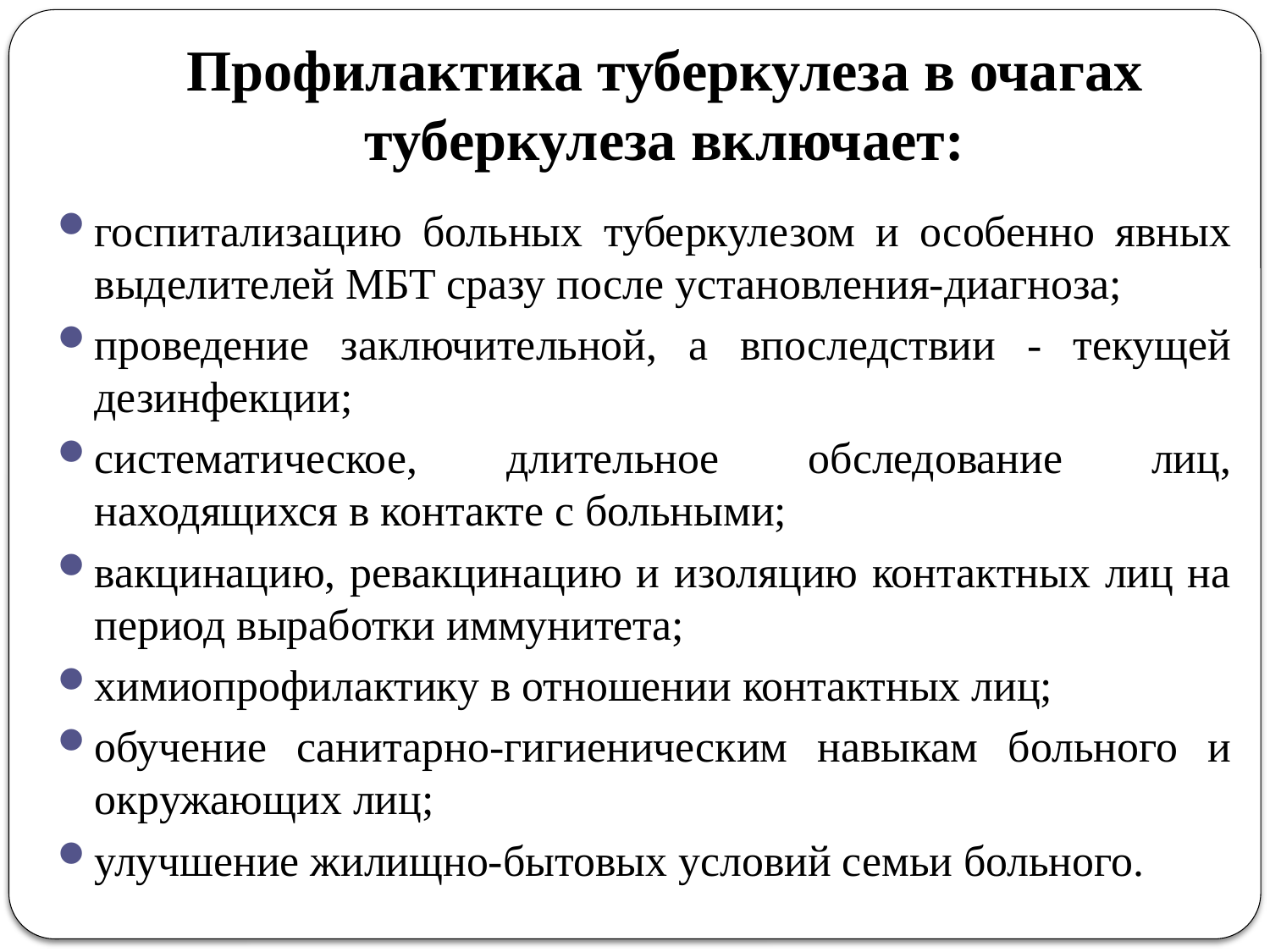

# Профилактика туберкулеза в очагах туберкулеза включает:
госпитализацию больных туберкулезом и особенно явных выделителей МБТ сразу после установления-диагноза;
проведение заключительной, а впоследствии - текущей дезинфекции;
систематическое, длительное обследование лиц, находящихся в контакте с больными;
вакцинацию, ревакцинацию и изоляцию контактных лиц на период выработки иммунитета;
химиопрофилактику в отношении контактных лиц;
обучение санитарно-гигиеническим навыкам больного и окружающих лиц;
улучшение жилищно-бытовых условий семьи больного.